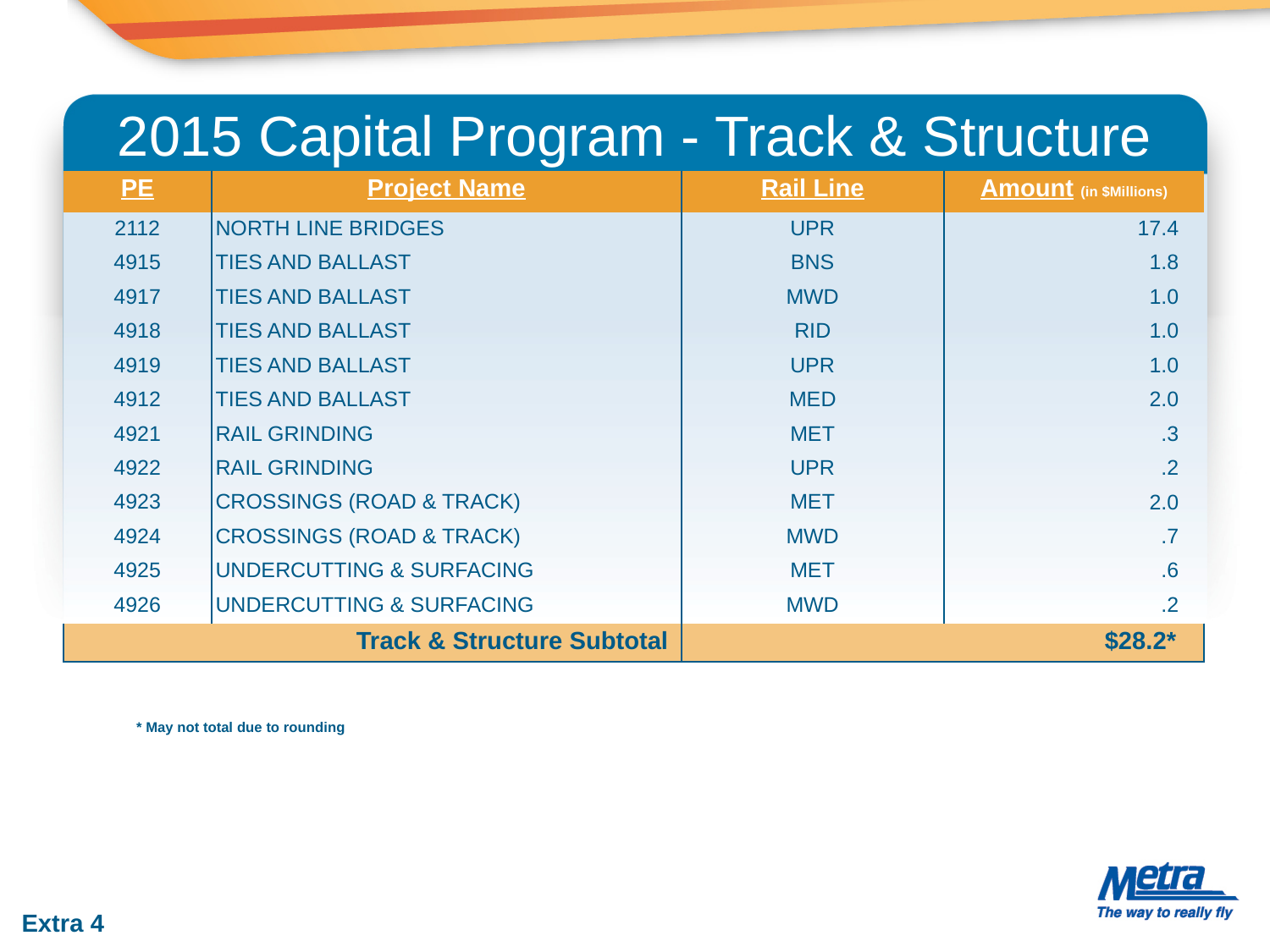

2015 Capital Program - Track & Structure
| PE | Project Name | Rail Line | Amount (in $Millions) |
| --- | --- | --- | --- |
| 2112 | NORTH LINE BRIDGES | UPR | 17.4 |
| 4915 | TIES AND BALLAST | BNS | 1.8 |
| 4917 | TIES AND BALLAST | MWD | 1.0 |
| 4918 | TIES AND BALLAST | RID | 1.0 |
| 4919 | TIES AND BALLAST | UPR | 1.0 |
| 4912 | TIES AND BALLAST | MED | 2.0 |
| 4921 | RAIL GRINDING | MET | .3 |
| 4922 | RAIL GRINDING | UPR | .2 |
| 4923 | CROSSINGS (ROAD & TRACK) | MET | 2.0 |
| 4924 | CROSSINGS (ROAD & TRACK) | MWD | .7 |
| 4925 | UNDERCUTTING & SURFACING | MET | .6 |
| 4926 | UNDERCUTTING & SURFACING | MWD | .2 |
| Track & Structure Subtotal |  | $28.2\* |  |

* May not total due to rounding
Extra 4